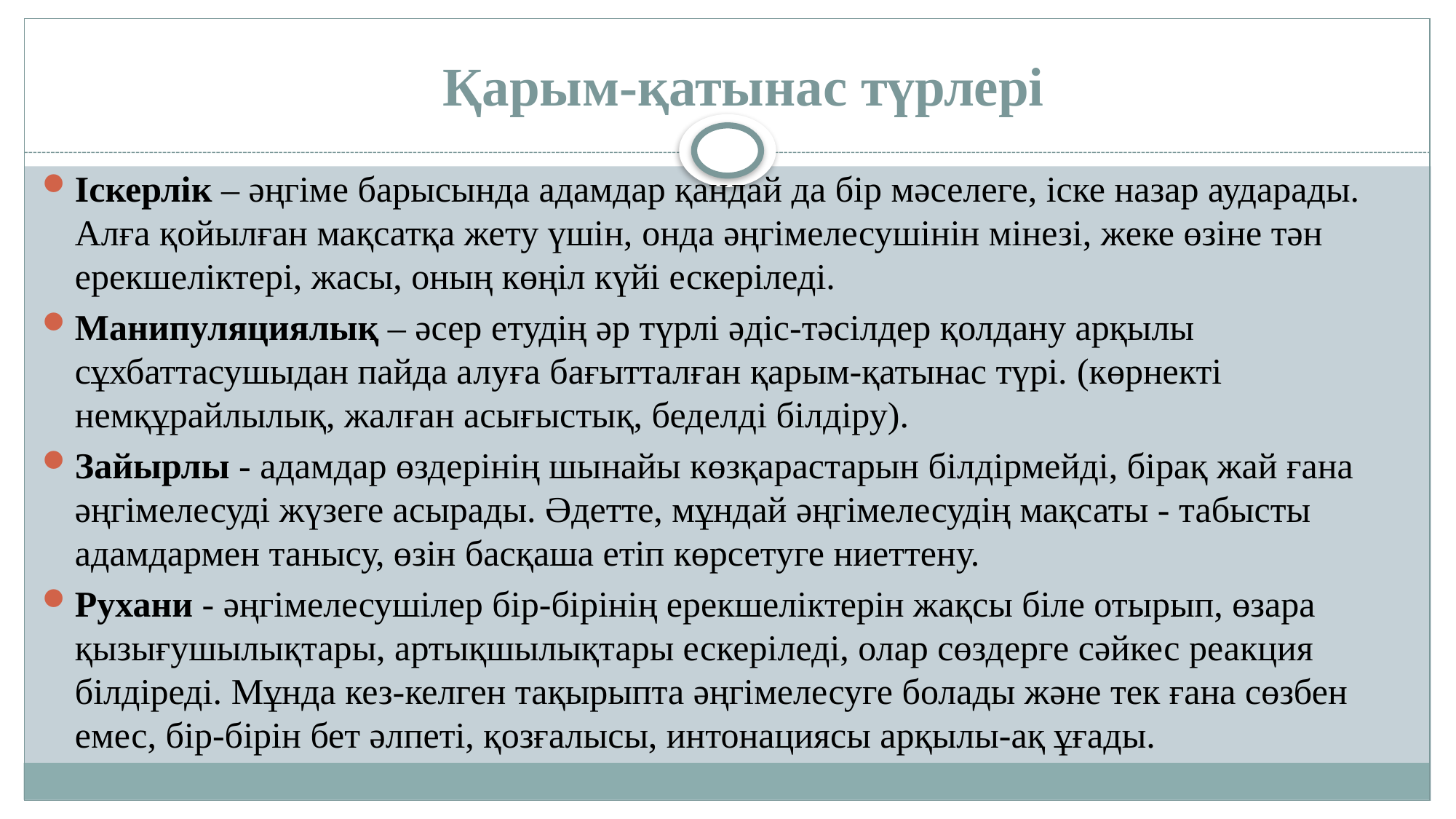

# Қарым-қатынас түрлері
Іскерлік – әңгіме барысында адамдар қандай да бір мәселеге, іске назар аударады. Алға қойылған мақсатқа жету үшін, онда әңгімелесушінін мінезі, жеке өзіне тән ерекшеліктері, жасы, оның көңіл күйі ескеріледі.
Манипуляциялық – әсер етудің әр түрлі әдіс-тәсілдер қолдану арқылы сұхбаттасушыдан пайда алуға бағытталған қарым-қатынас түрі. (көрнекті немқұрайлылық, жалған асығыстық, беделді білдіру).
Зайырлы - адамдар өздерінің шынайы көзқарастарын білдірмейді, бірақ жай ғана әңгімелесуді жүзеге асырады. Әдетте, мұндай әңгімелесудің мақсаты - табысты адамдармен танысу, өзін басқаша етіп көрсетуге ниеттену.
Рухани - әңгімелесушілер бір-бірінің ерекшеліктерін жақсы біле отырып, өзара қызығушылықтары, артықшылықтары ескеріледі, олар сөздерге сәйкес реакция білдіреді. Мұнда кез-келген тақырыпта әңгімелесуге болады және тек ғана сөзбен емес, бір-бірін бет әлпеті, қозғалысы, интонациясы арқылы-ақ ұғады.